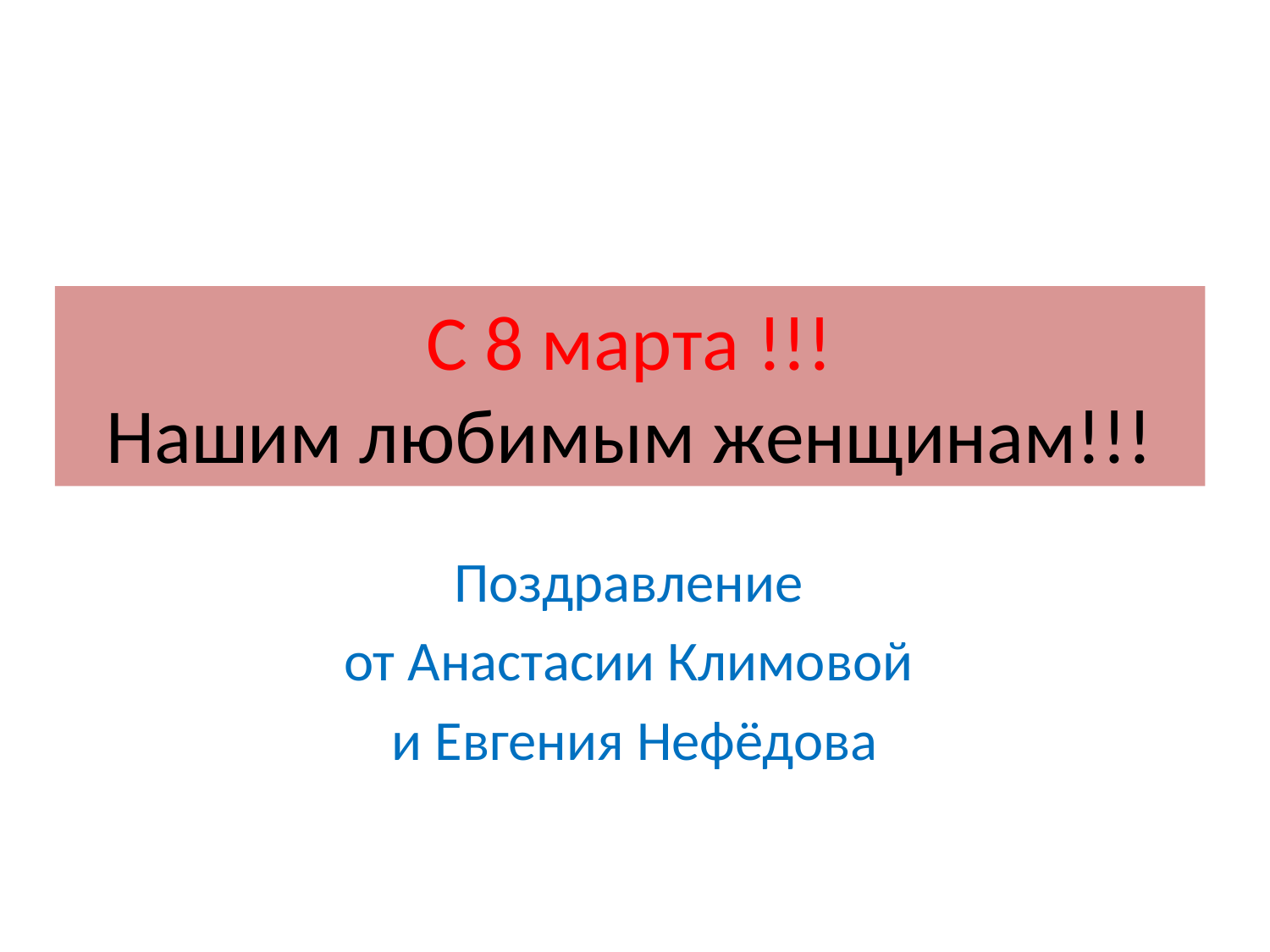

# С 8 марта !!! Нашим любимым женщинам!!!
Поздравление
от Анастасии Климовой
и Евгения Нефёдова